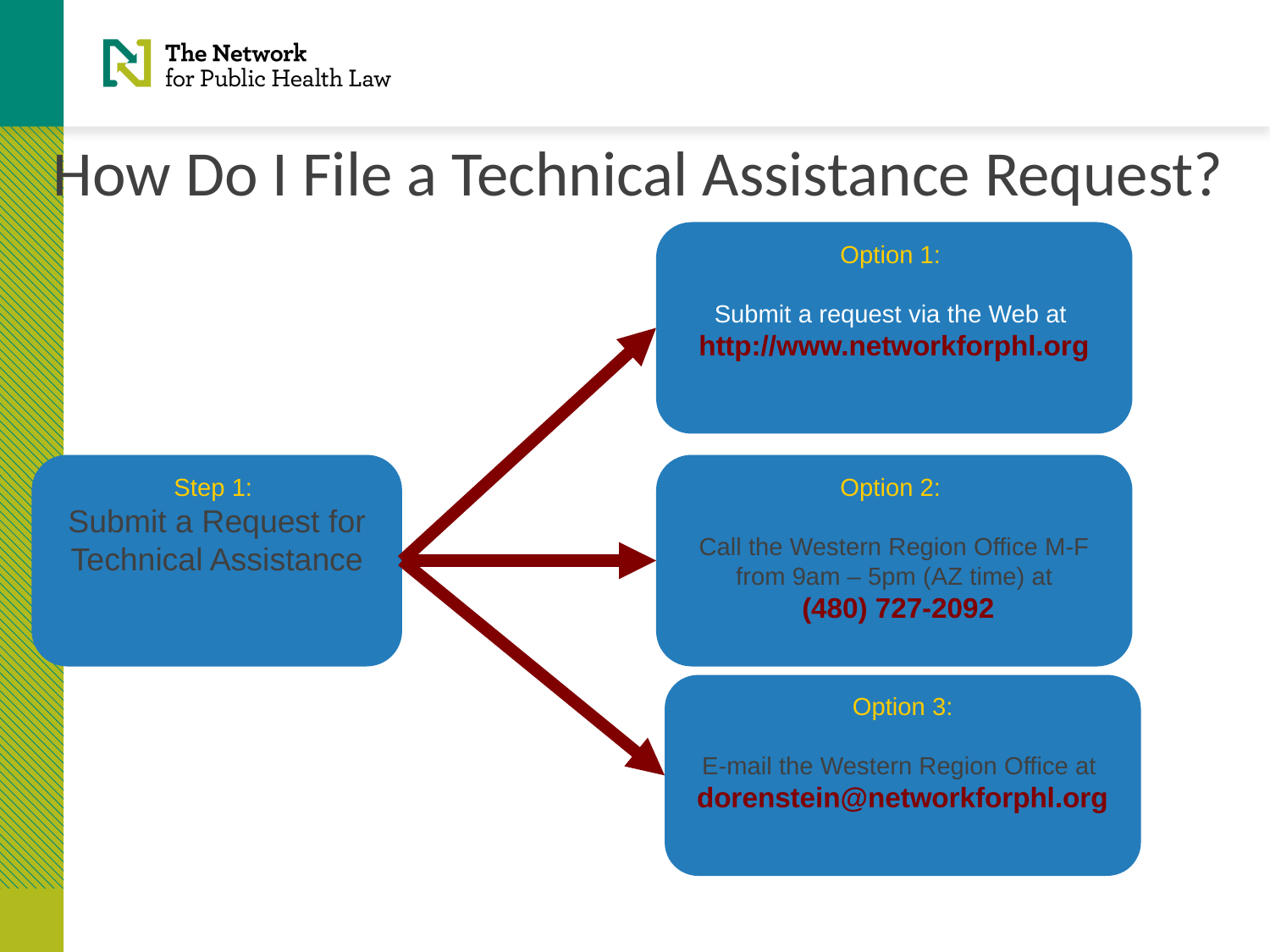

How Do I File a Technical Assistance Request?

Option 1:

Submit a request via the Web at
http://www.networkforphl.org
Step 1:
Submit a Request for Technical Assistance
Option 2:

Call the Western Region Office M-F from 9am – 5pm (AZ time) at
 (480) 727-2092
Option 3:

E-mail the Western Region Office at
dorenstein@networkforphl.org